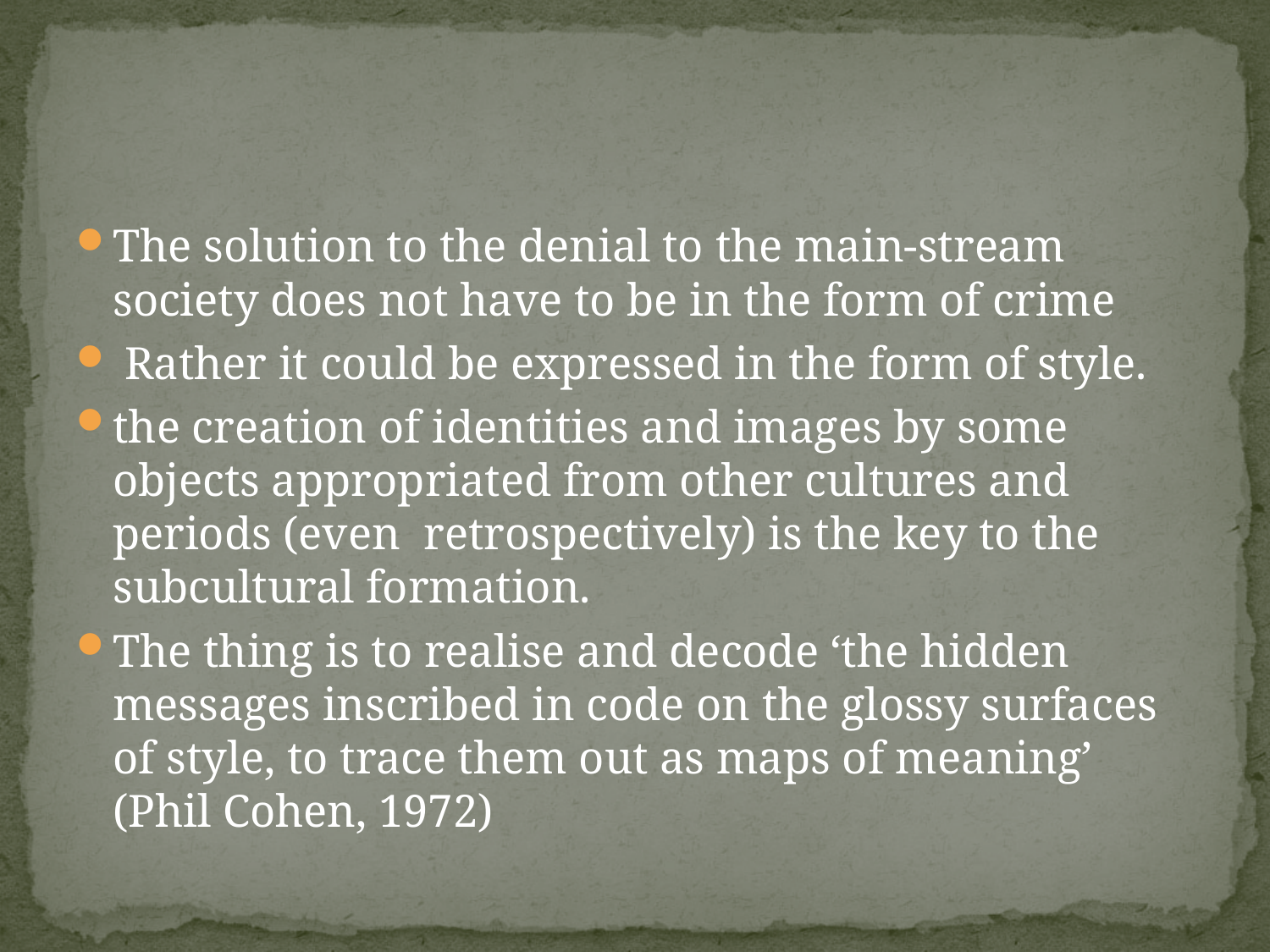

#
The solution to the denial to the main-stream society does not have to be in the form of crime
 Rather it could be expressed in the form of style.
the creation of identities and images by some objects appropriated from other cultures and periods (even  retrospectively) is the key to the subcultural formation.
The thing is to realise and decode ‘the hidden messages inscribed in code on the glossy surfaces of style, to trace them out as maps of meaning’ (Phil Cohen, 1972)